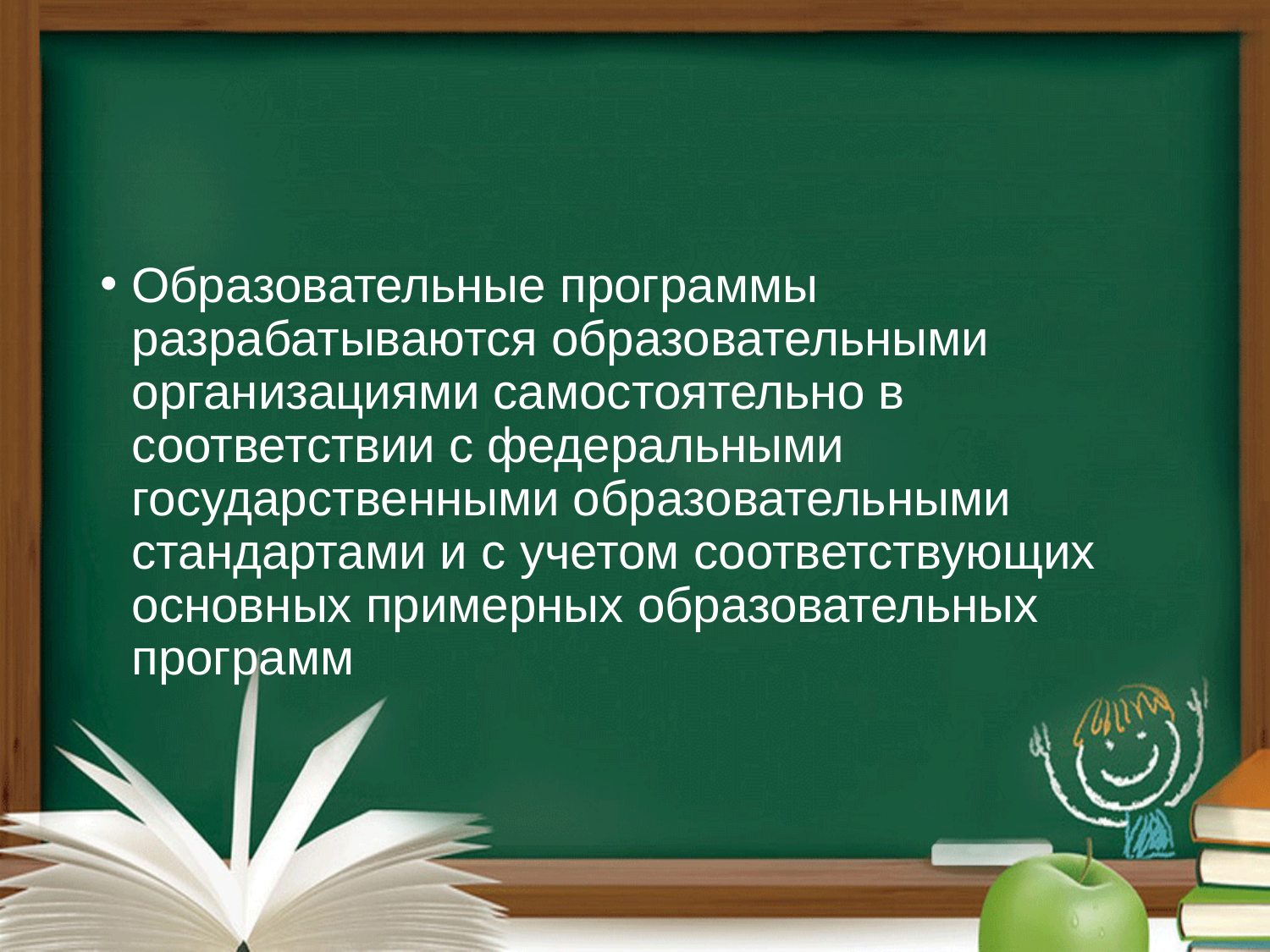

#
Образовательные программы разрабатываются образовательными организациями самостоятельно в соответствии с федеральными государственными образовательными стандартами и с учетом соответствующих основных примерных образовательных программ